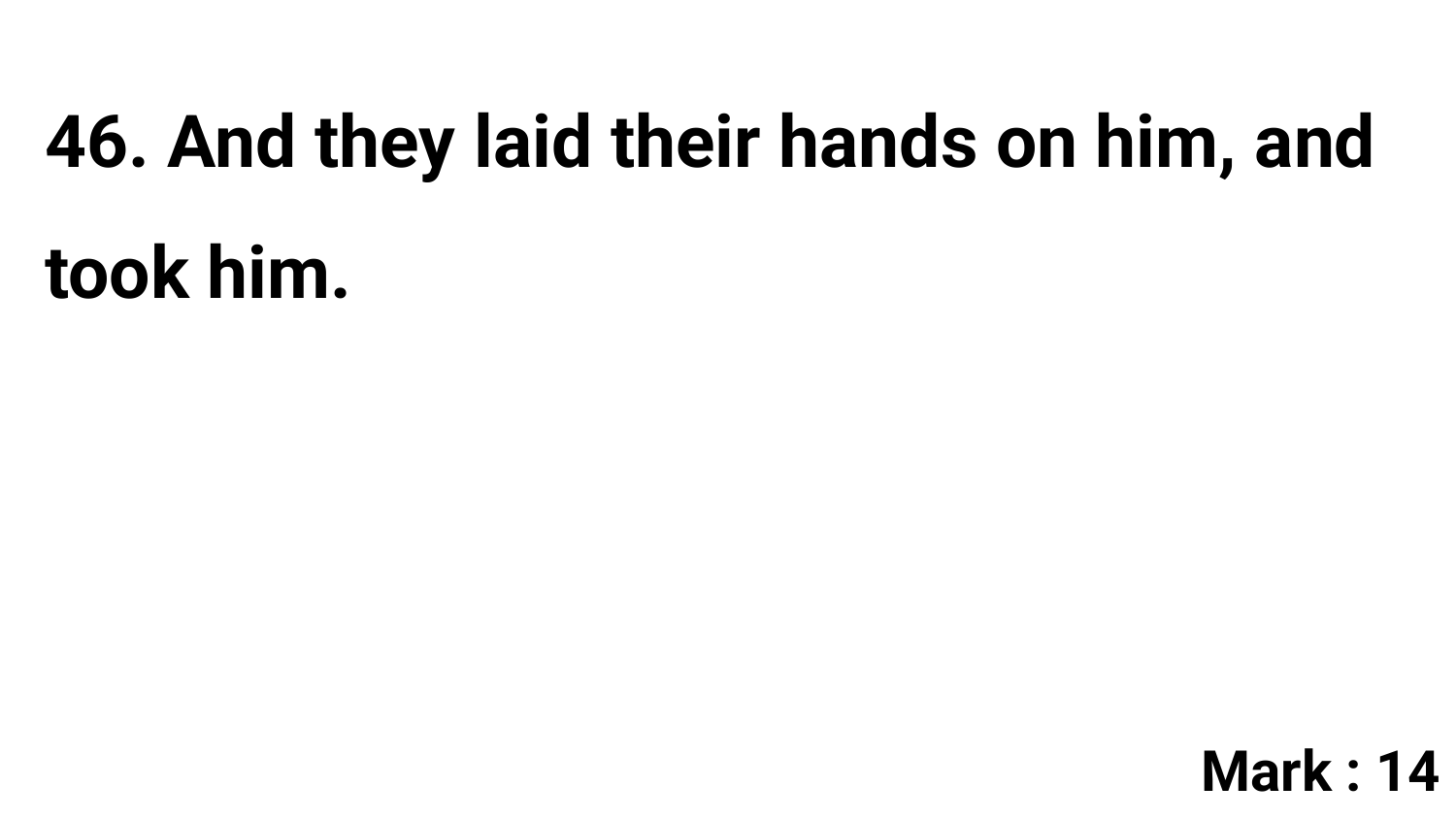

46. And they laid their hands on him, and took him.
Mark : 14